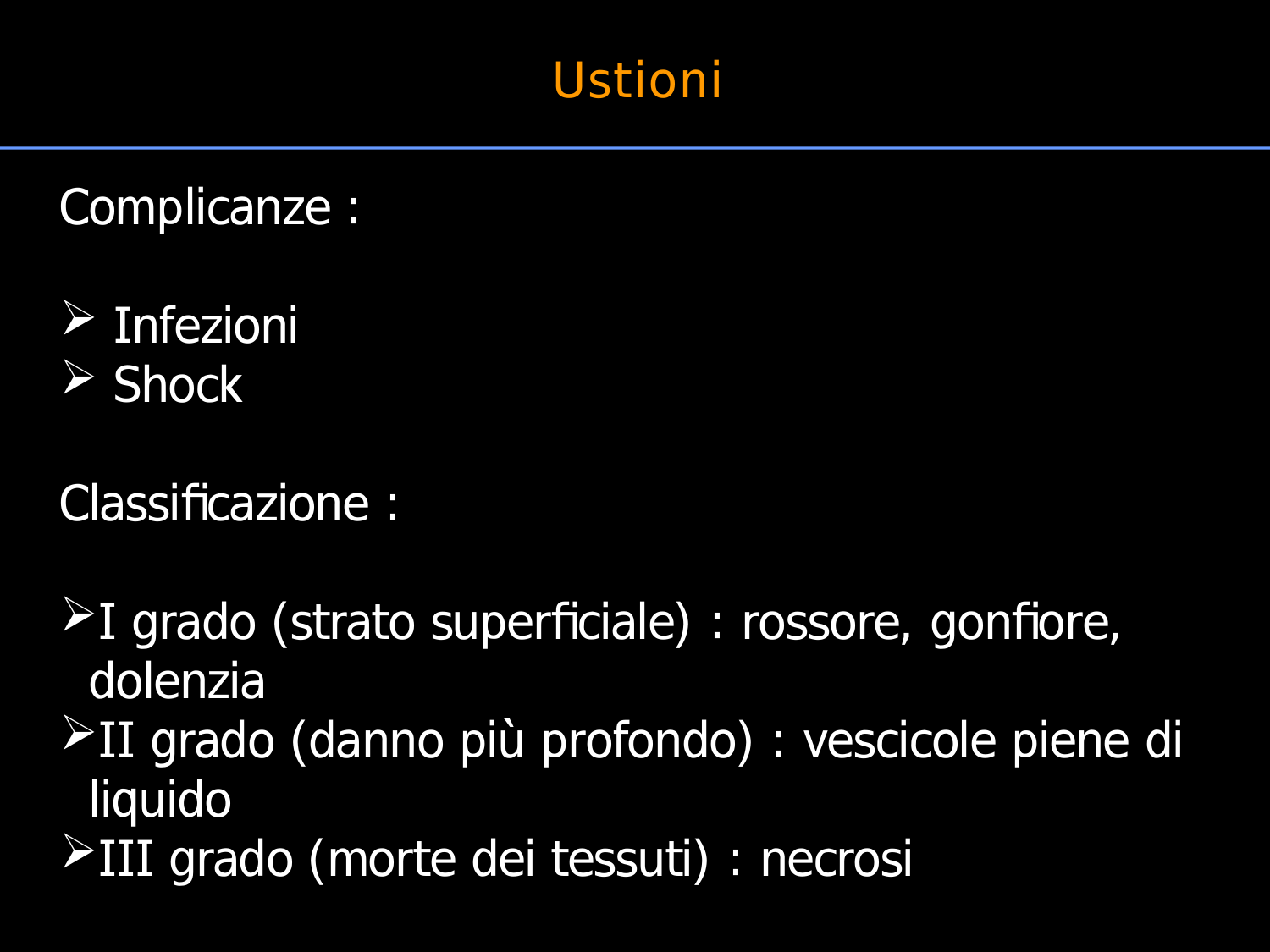

Ustioni

Complicanze :
 Infezioni
 Shock

Classificazione :

I grado (strato superficiale) : rossore, gonfiore, dolenzia
II grado (danno più profondo) : vescicole piene di liquido
III grado (morte dei tessuti) : necrosi

#